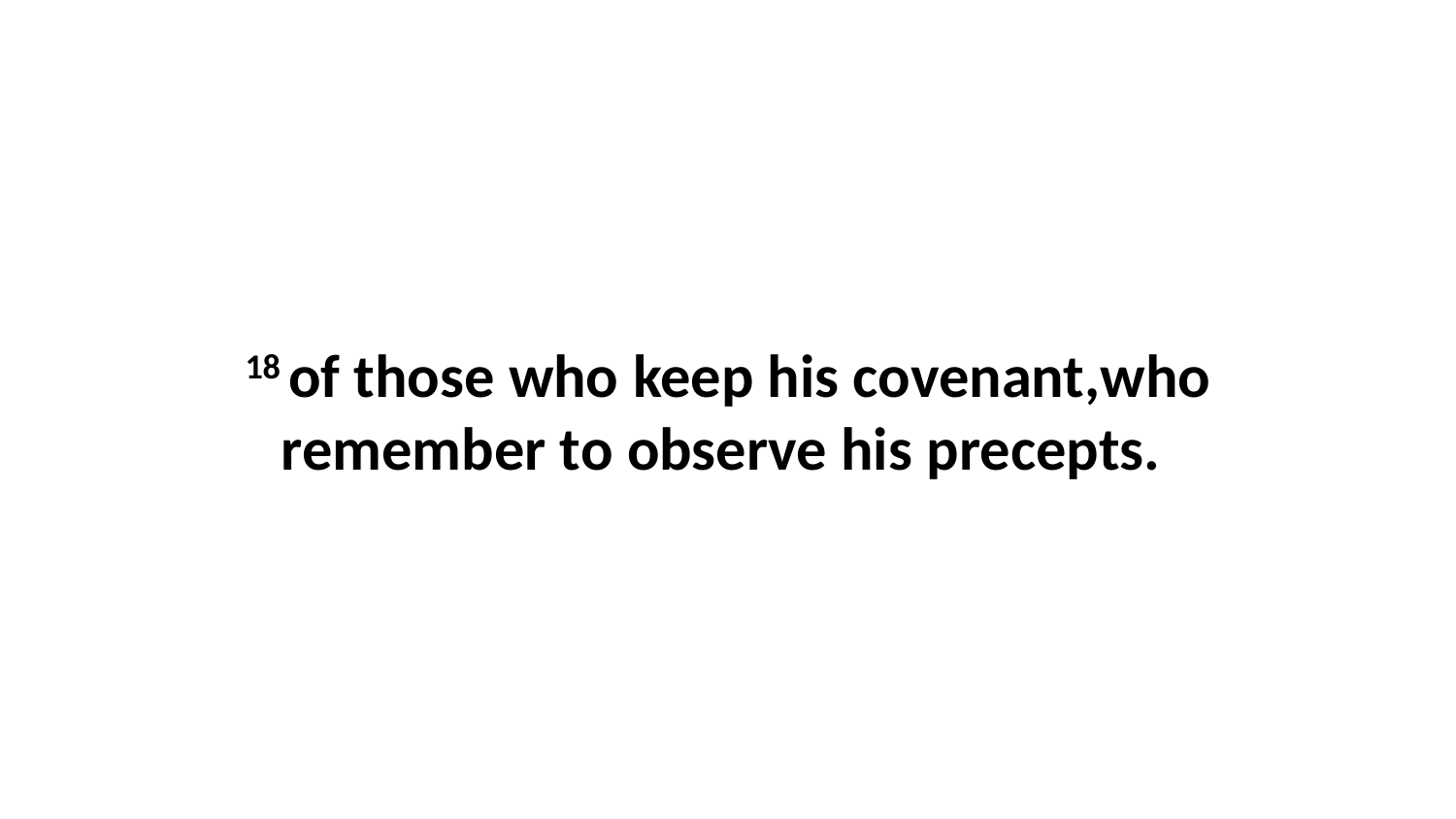

18 of those who keep his covenant,who remember to observe his precepts.